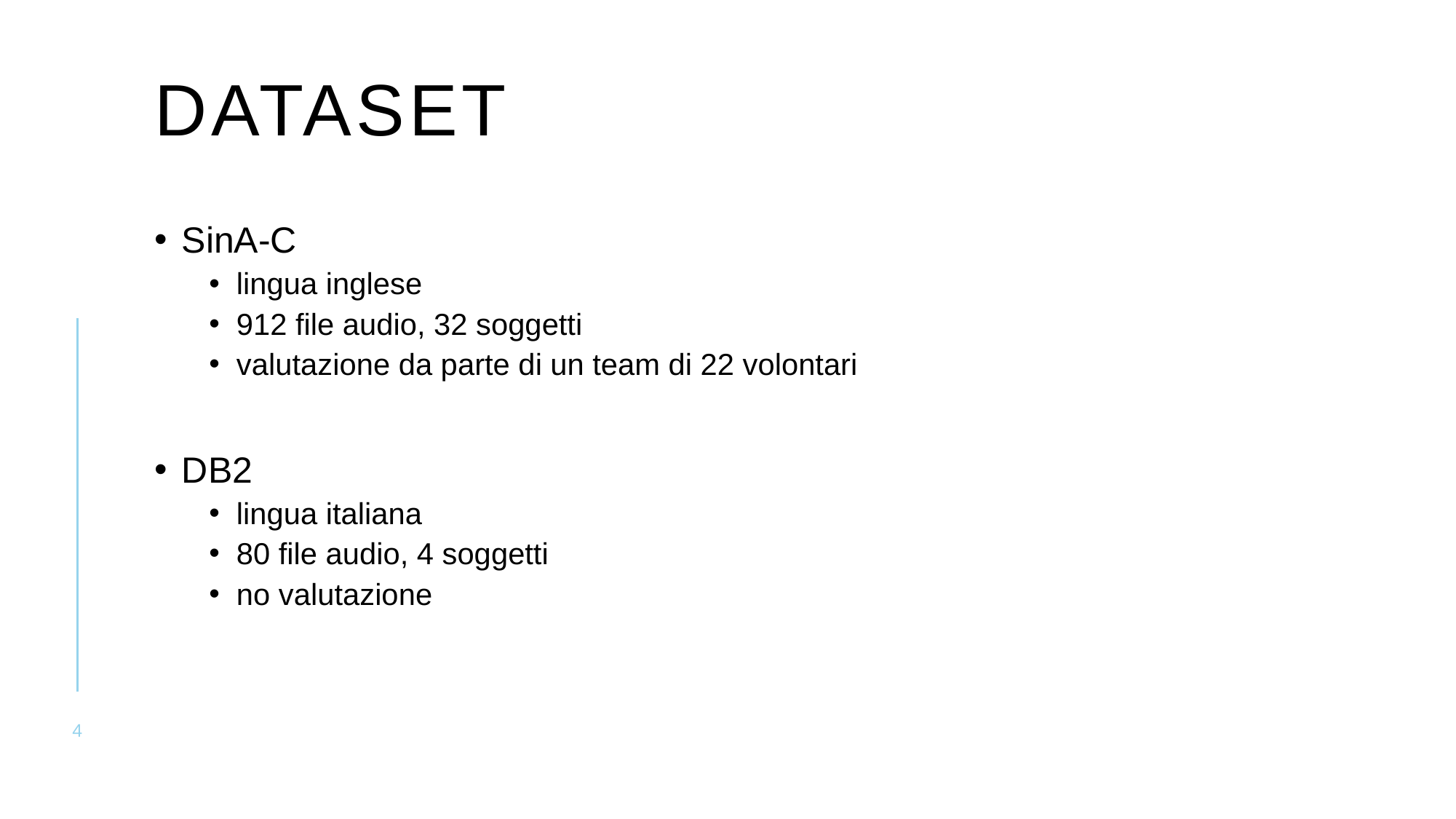

# DATASET
SinA-C
lingua inglese
912 file audio, 32 soggetti
valutazione da parte di un team di 22 volontari

DB2
lingua italiana
80 file audio, 4 soggetti
no valutazione
4